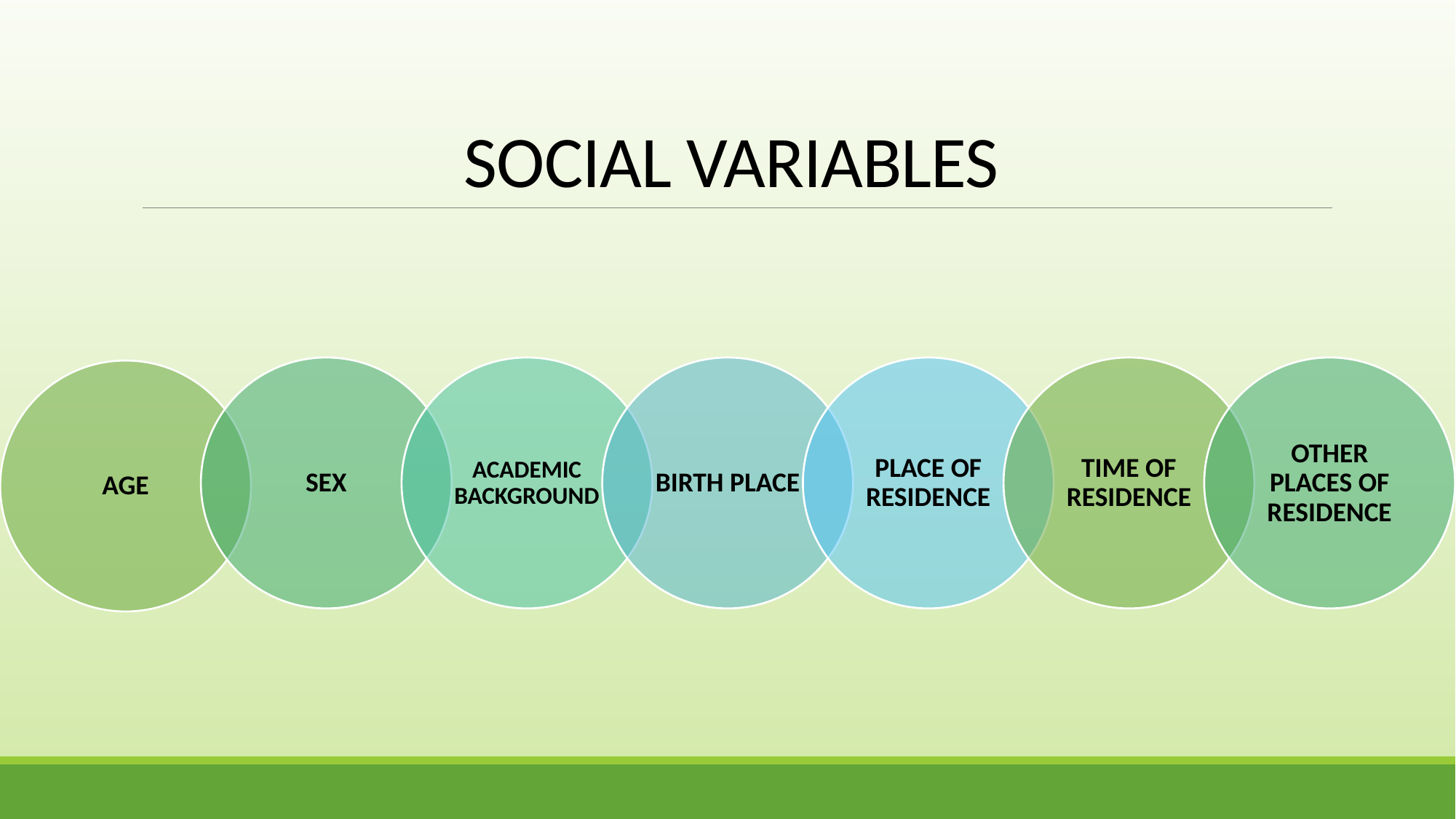

# SOCIAL VARIABLES
AGE
SEX
ACADEMIC BACKGROUND
BIRTH PLACE
PLACE OF RESIDENCE
TIME OF RESIDENCE
OTHER PLACES OF RESIDENCE